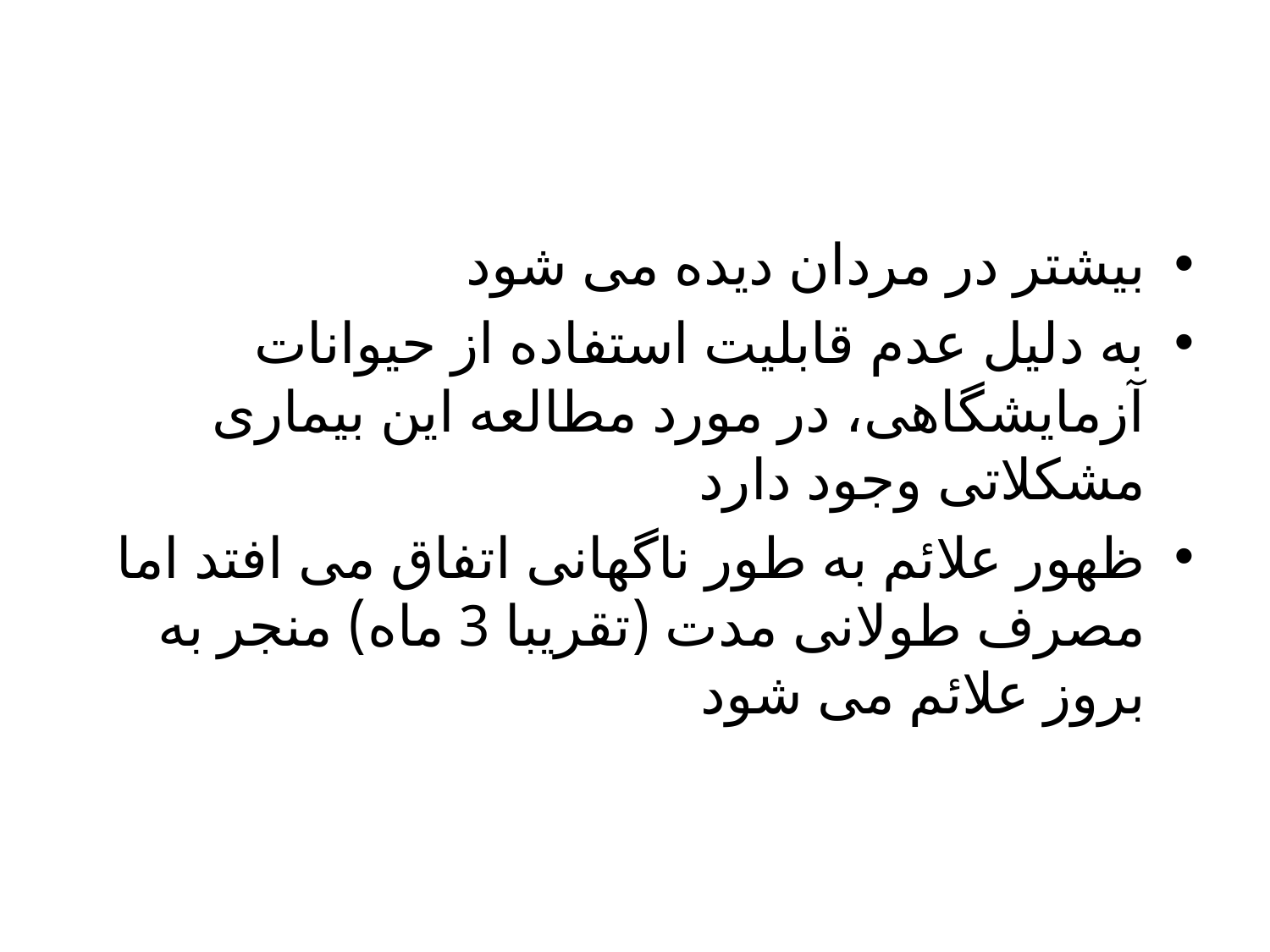

بیشتر در مردان دیده می شود
به دلیل عدم قابلیت استفاده از حیوانات آزمایشگاهی، در مورد مطالعه این بیماری مشکلاتی وجود دارد
ظهور علائم به طور ناگهانی اتفاق می افتد اما مصرف طولانی مدت (تقریبا 3 ماه) منجر به بروز علائم می شود